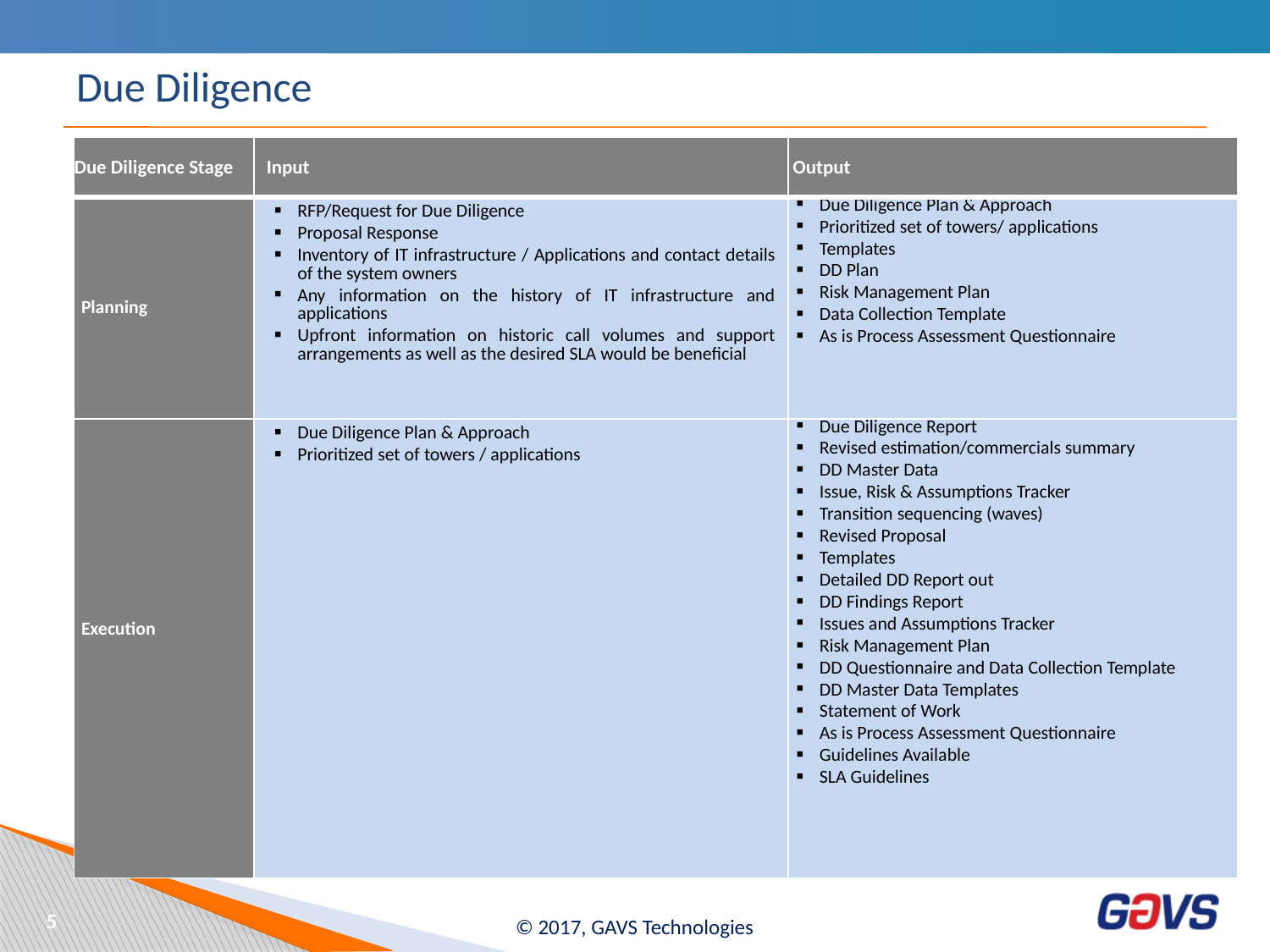

# Due Diligence
| Due Diligence Stage | Input | Output |
| --- | --- | --- |
| Planning | RFP/Request for Due Diligence Proposal Response Inventory of IT infrastructure / Applications and contact details of the system owners Any information on the history of IT infrastructure and applications Upfront information on historic call volumes and support arrangements as well as the desired SLA would be beneficial | Due Diligence Plan & Approach Prioritized set of towers/ applications Templates DD Plan Risk Management Plan Data Collection Template As is Process Assessment Questionnaire |
| Execution | Due Diligence Plan & Approach Prioritized set of towers / applications | Due Diligence Report Revised estimation/commercials summary DD Master Data Issue, Risk & Assumptions Tracker Transition sequencing (waves) Revised Proposal Templates Detailed DD Report out DD Findings Report Issues and Assumptions Tracker Risk Management Plan DD Questionnaire and Data Collection Template DD Master Data Templates Statement of Work As is Process Assessment Questionnaire Guidelines Available SLA Guidelines |
5
© 2017, GAVS Technologies